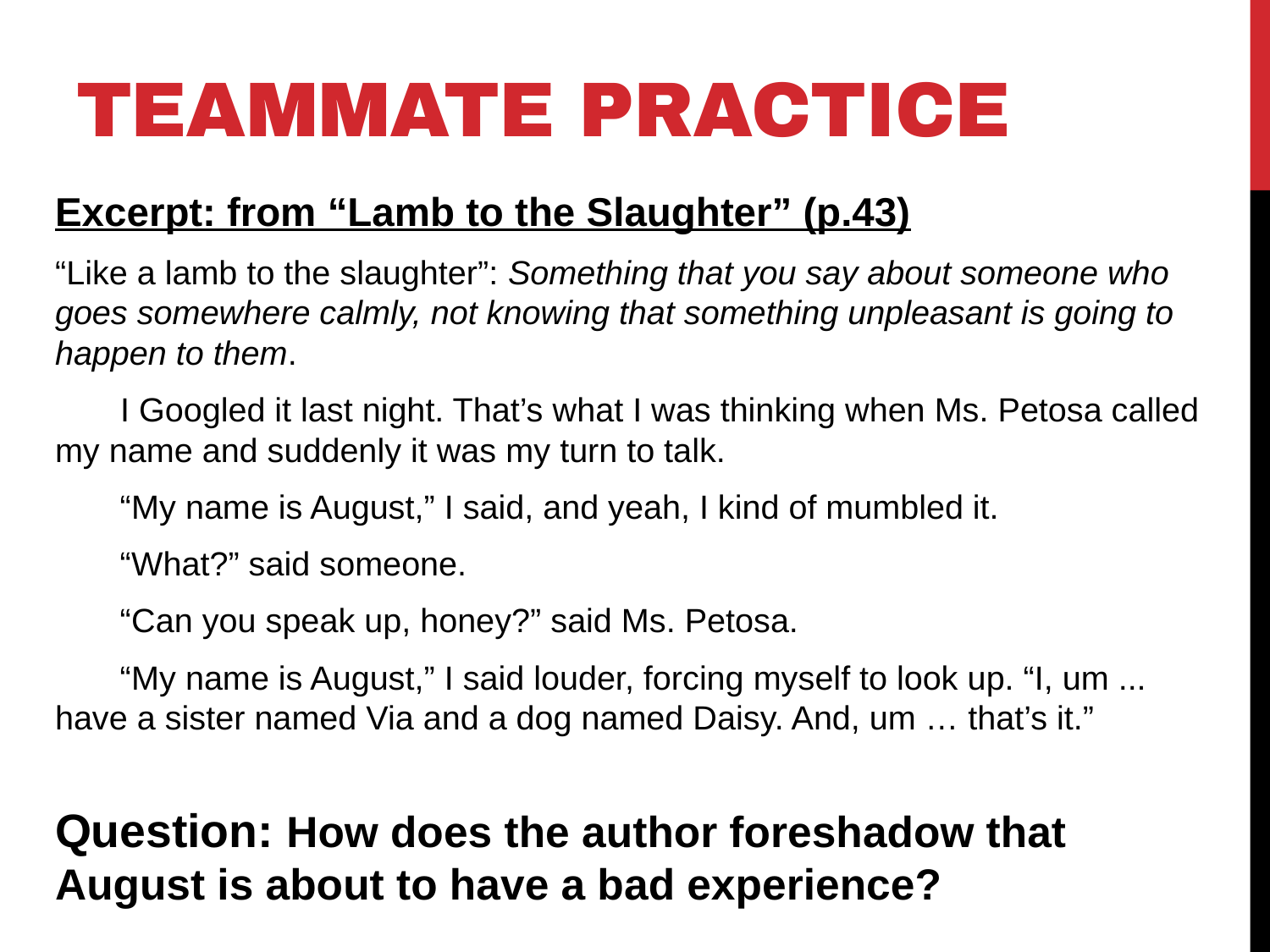

# Teammate Practice
Excerpt: from “Lamb to the Slaughter” (p.43)
“Like a lamb to the slaughter”: Something that you say about someone who goes somewhere calmly, not knowing that something unpleasant is going to happen to them.
       I Googled it last night. That’s what I was thinking when Ms. Petosa called my name and suddenly it was my turn to talk.
       “My name is August,” I said, and yeah, I kind of mumbled it.
       “What?” said someone.
       “Can you speak up, honey?” said Ms. Petosa.
       “My name is August,” I said louder, forcing myself to look up. “I, um ... have a sister named Via and a dog named Daisy. And, um … that’s it.”

Question: How does the author foreshadow that August is about to have a bad experience?